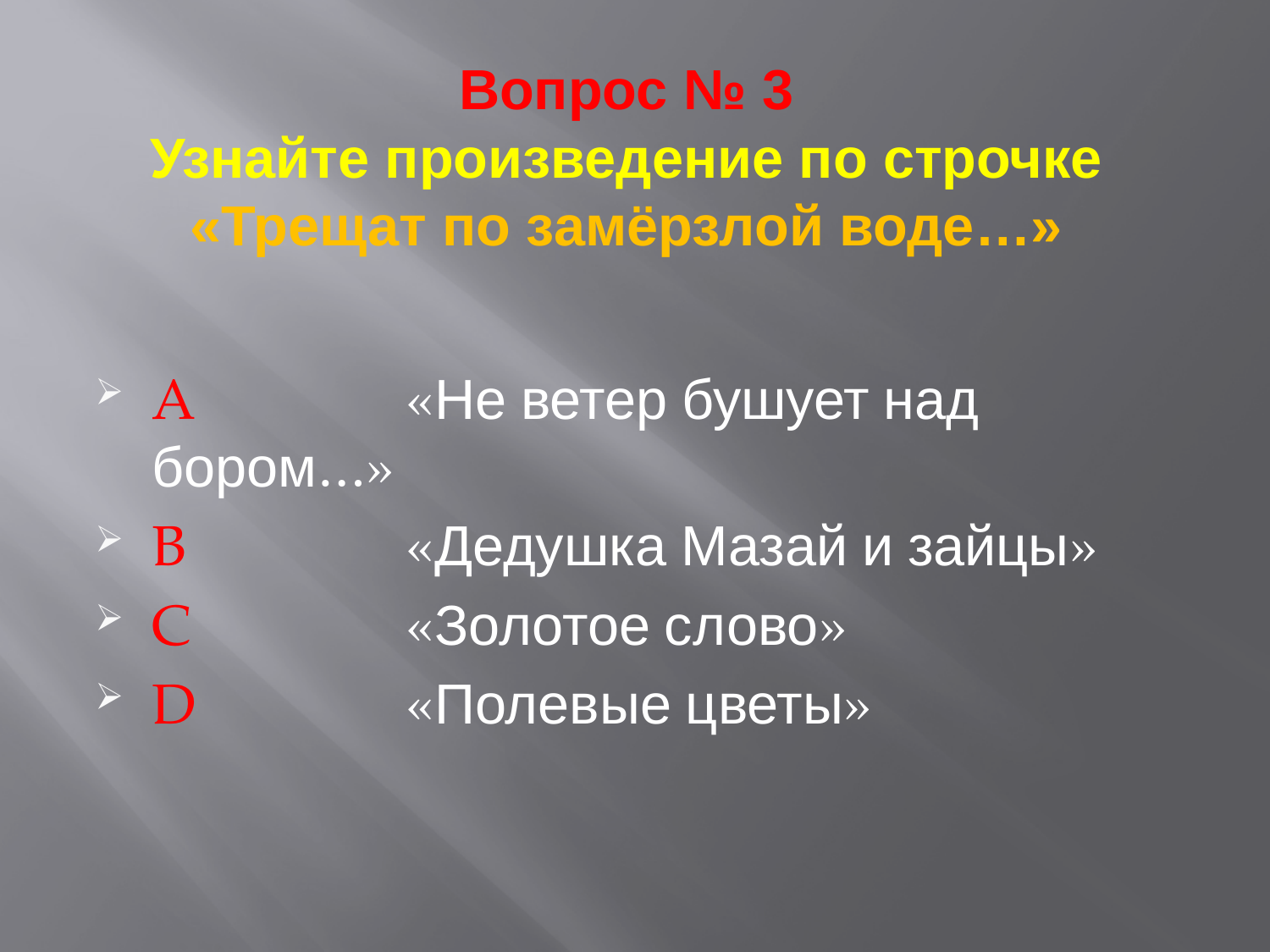

# Вопрос № 3 Узнайте произведение по строчке «Трещат по замёрзлой воде…»

A		«Не ветер бушует над бором…»
B		«Дедушка Мазай и зайцы»
C		«Золотое слово»
D		«Полевые цветы»